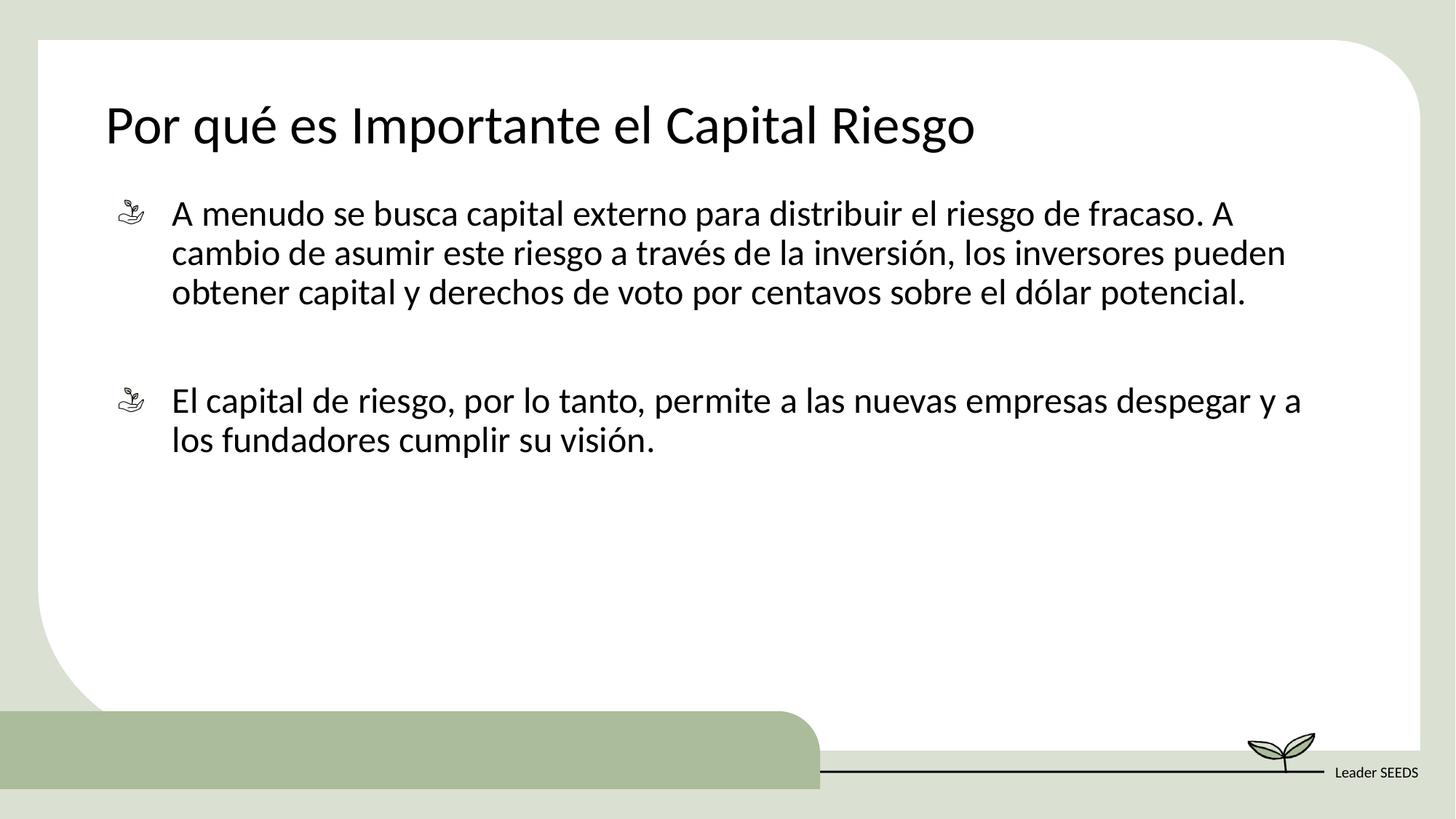

Por qué es Importante el Capital Riesgo

A menudo se busca capital externo para distribuir el riesgo de fracaso. A cambio de asumir este riesgo a través de la inversión, los inversores pueden obtener capital y derechos de voto por centavos sobre el dólar potencial.

El capital de riesgo, por lo tanto, permite a las nuevas empresas despegar y a los fundadores cumplir su visión.